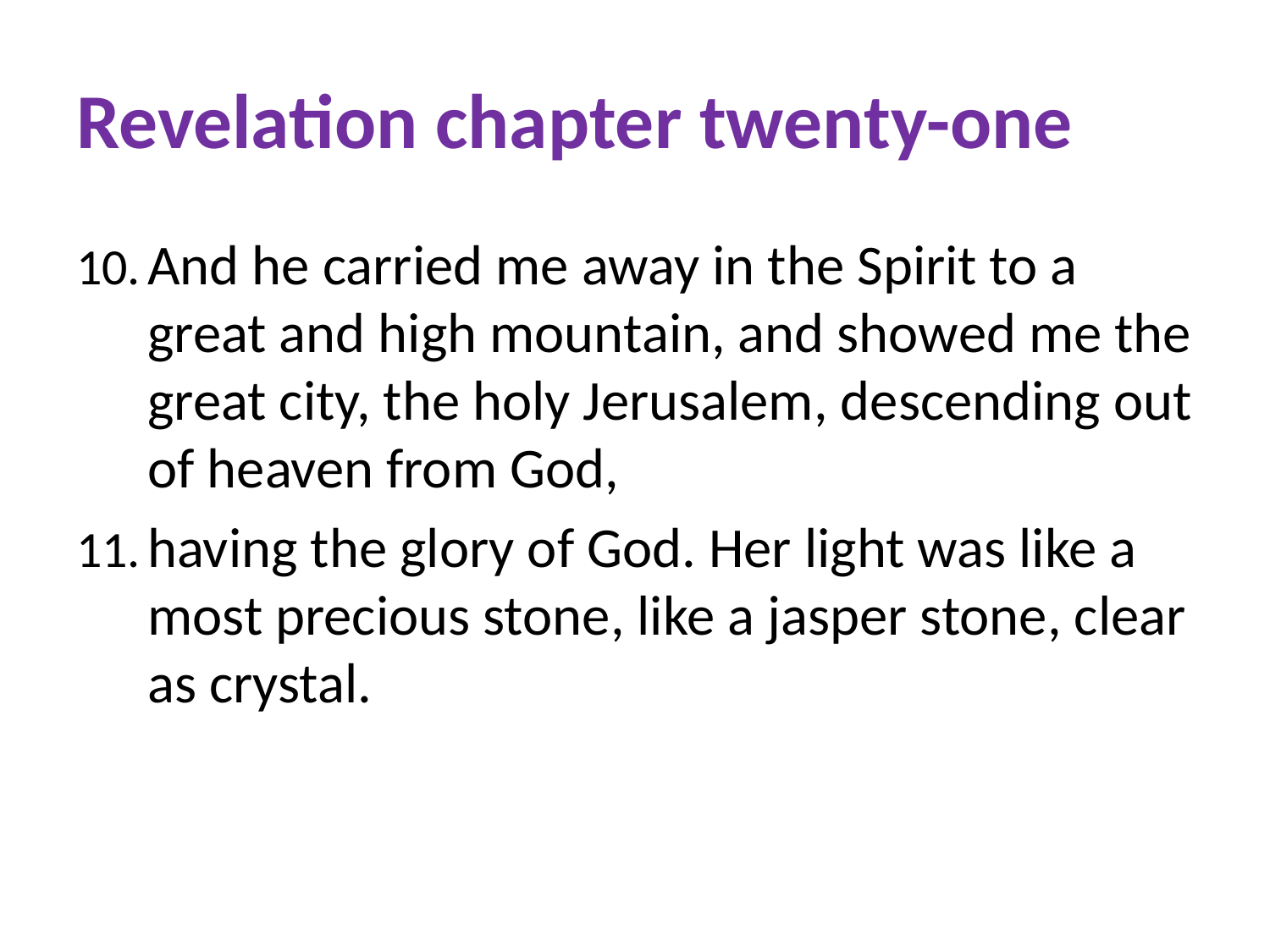

# Revelation chapter twenty-one
And he carried me away in the Spirit to a great and high mountain, and showed me the great city, the holy Jerusalem, descending out of heaven from God,
having the glory of God. Her light was like a most precious stone, like a jasper stone, clear as crystal.